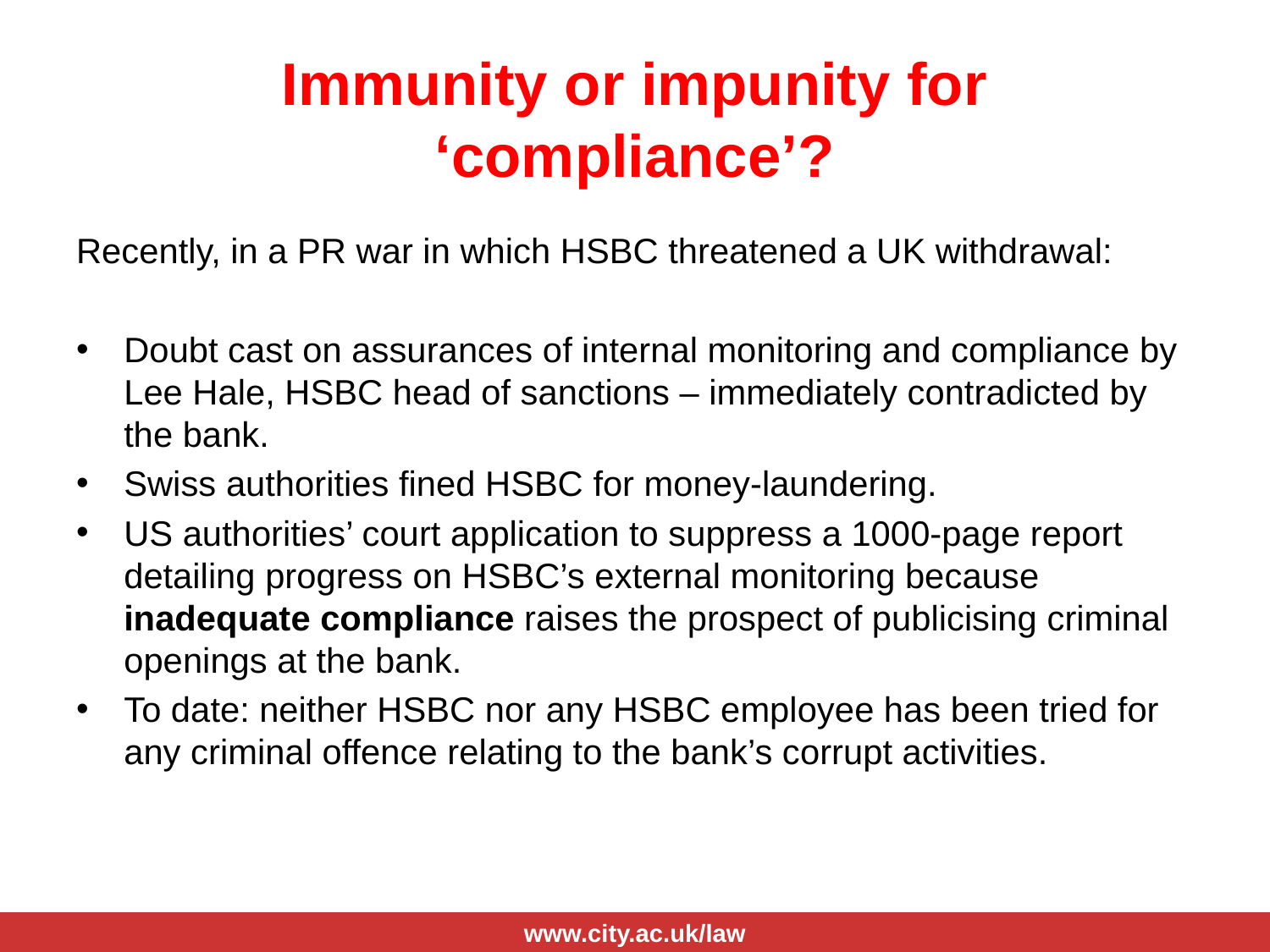

# Immunity or impunity for ‘compliance’?
Recently, in a PR war in which HSBC threatened a UK withdrawal:

Doubt cast on assurances of internal monitoring and compliance by Lee Hale, HSBC head of sanctions – immediately contradicted by the bank.
Swiss authorities fined HSBC for money-laundering.
US authorities’ court application to suppress a 1000-page report detailing progress on HSBC’s external monitoring because inadequate compliance raises the prospect of publicising criminal openings at the bank.
To date: neither HSBC nor any HSBC employee has been tried for any criminal offence relating to the bank’s corrupt activities.